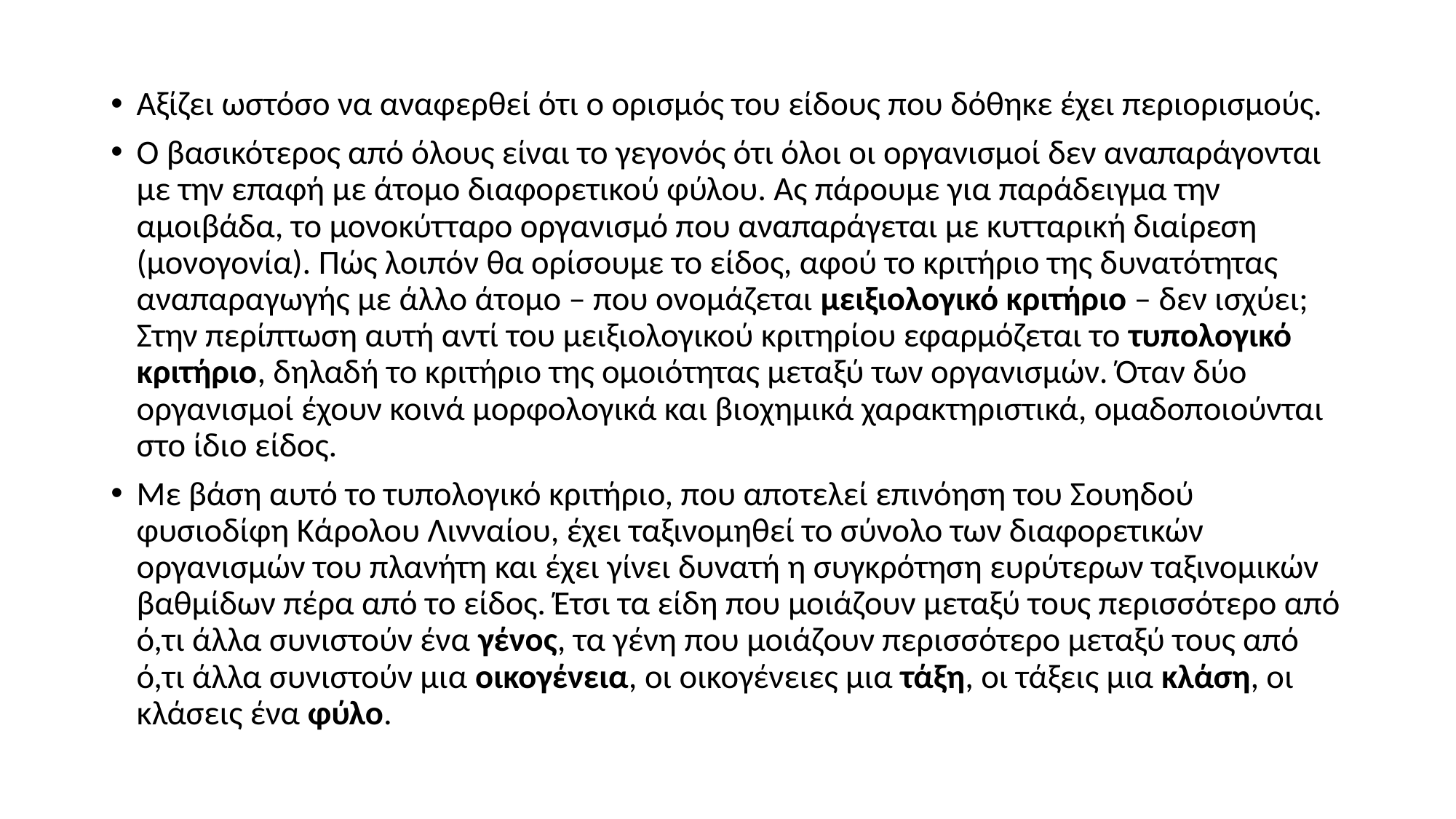

Αξίζει ωστόσο να αναφερθεί ότι ο ορισμός του είδους που δόθηκε έχει περιορισμούς.
Ο βασικότερος από όλους είναι το γεγονός ότι όλοι οι οργανισμοί δεν αναπαράγονται με την επαφή με άτομο διαφορετικού φύλου. Ας πάρουμε για παράδειγμα την αμοιβάδα, το μονοκύτταρο οργανισμό που αναπαράγεται με κυτταρική διαίρεση (μονογονία). Πώς λοιπόν θα ορίσουμε το είδος, αφού το κριτήριο της δυνατότητας αναπαραγωγής με άλλο άτομο – που ονομάζεται μειξιολογικό κριτήριο – δεν ισχύει; Στην περίπτωση αυτή αντί του μειξιολογικού κριτηρίου εφαρμόζεται το τυπολογικό κριτήριο, δηλαδή το κριτήριο της ομοιότητας μεταξύ των οργανισμών. Όταν δύο οργανισμοί έχουν κοινά μορφολογικά και βιοχημικά χαρακτηριστικά, ομαδοποιούνται στο ίδιο είδος.
Με βάση αυτό το τυπολογικό κριτήριο, που αποτελεί επινόηση του Σουηδού φυσιοδίφη Κάρολου Λινναίου, έχει ταξινομηθεί το σύνολο των διαφορετικών οργανισμών του πλανήτη και έχει γίνει δυνατή η συγκρότηση ευρύτερων ταξινομικών βαθμίδων πέρα από το είδος. Έτσι τα είδη που μοιάζουν μεταξύ τους περισσότερο από ό,τι άλλα συνιστούν ένα γένος, τα γένη που μοιάζουν περισσότερο μεταξύ τους από ό,τι άλλα συνιστούν μια οικογένεια, οι οικογένειες μια τάξη, οι τάξεις μια κλάση, οι κλάσεις ένα φύλο.